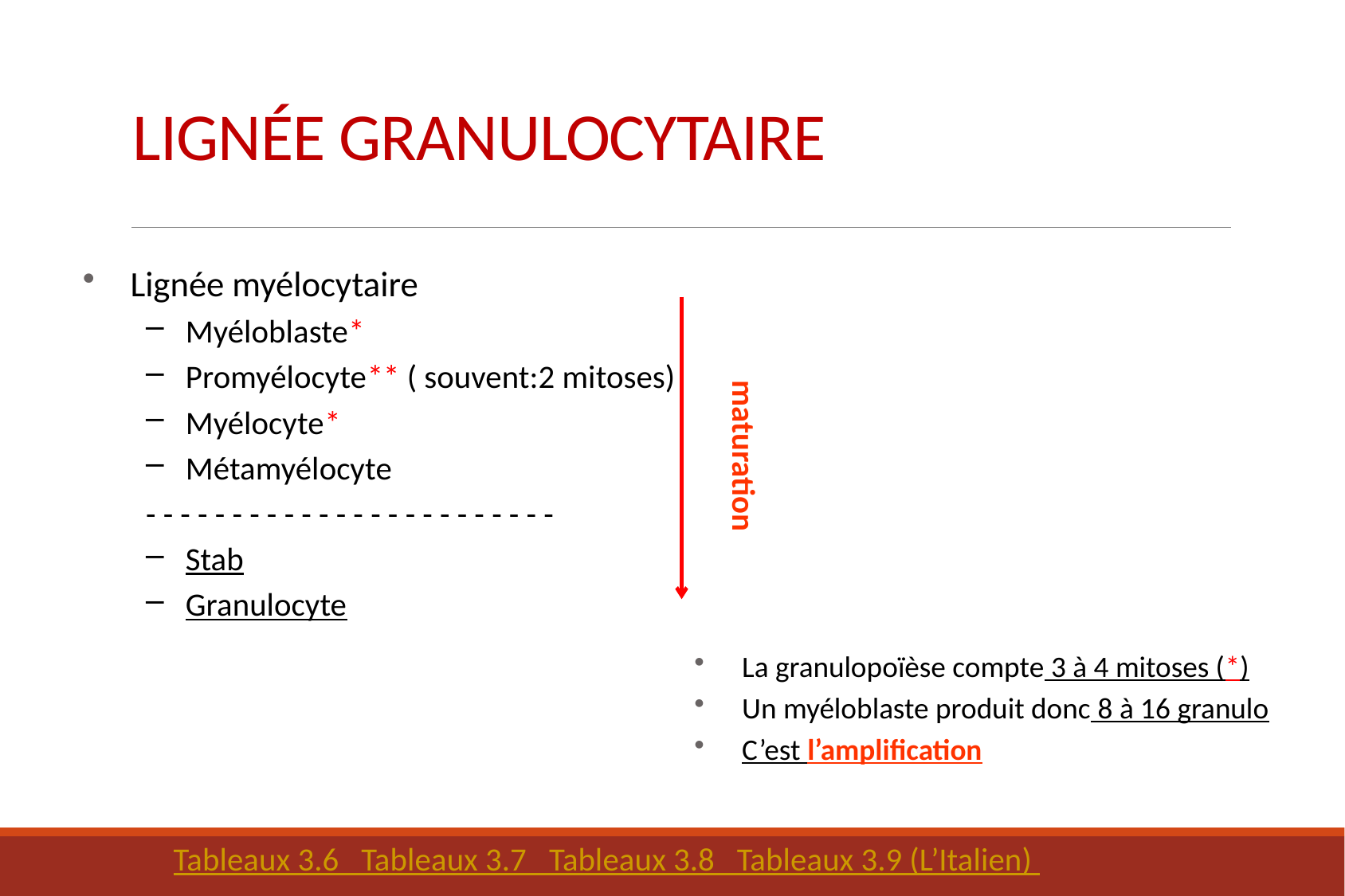

# Lignée granulocytaire
Lignée myélocytaire
Myéloblaste*
Promyélocyte** ( souvent:2 mitoses)
Myélocyte*
Métamyélocyte
- - - - - - - - - - - - - - - - - - - - - - - -
Stab
Granulocyte
maturation
La granulopoïèse compte 3 à 4 mitoses (*)
Un myéloblaste produit donc 8 à 16 granulo
C’est l’amplification
Tableaux 3.6   Tableaux 3.7   Tableaux 3.8   Tableaux 3.9 (L’Italien)